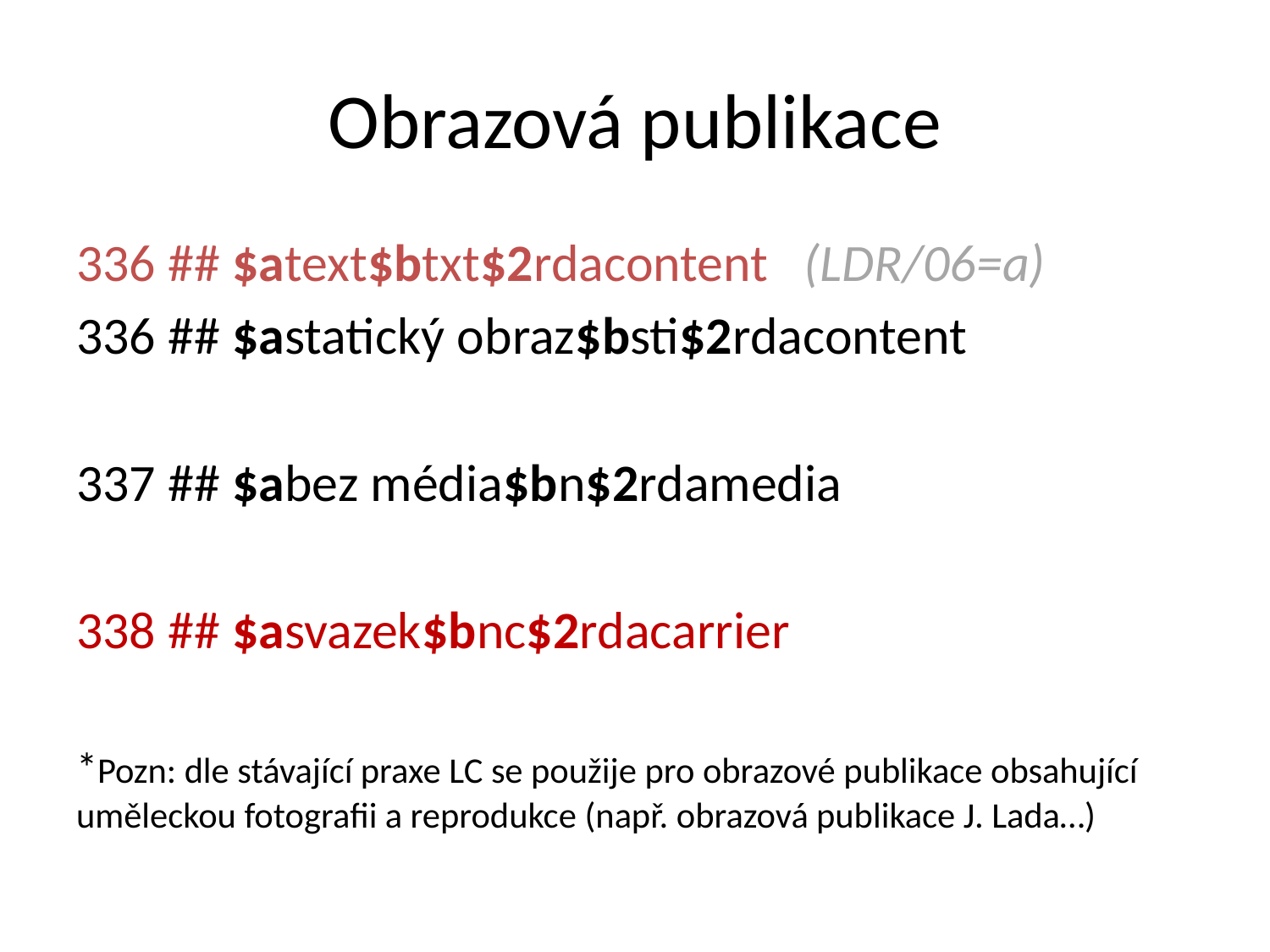

# Obrazová publikace
336 ## $atext$btxt$2rdacontent   (LDR/06=a)
336 ## $astatický obraz$bsti$2rdacontent

337 ## $abez média$bn$2rdamedia

338 ## $asvazek$bnc$2rdacarrier

*Pozn: dle stávající praxe LC se použije pro obrazové publikace obsahující uměleckou fotografii a reprodukce (např. obrazová publikace J. Lada…)